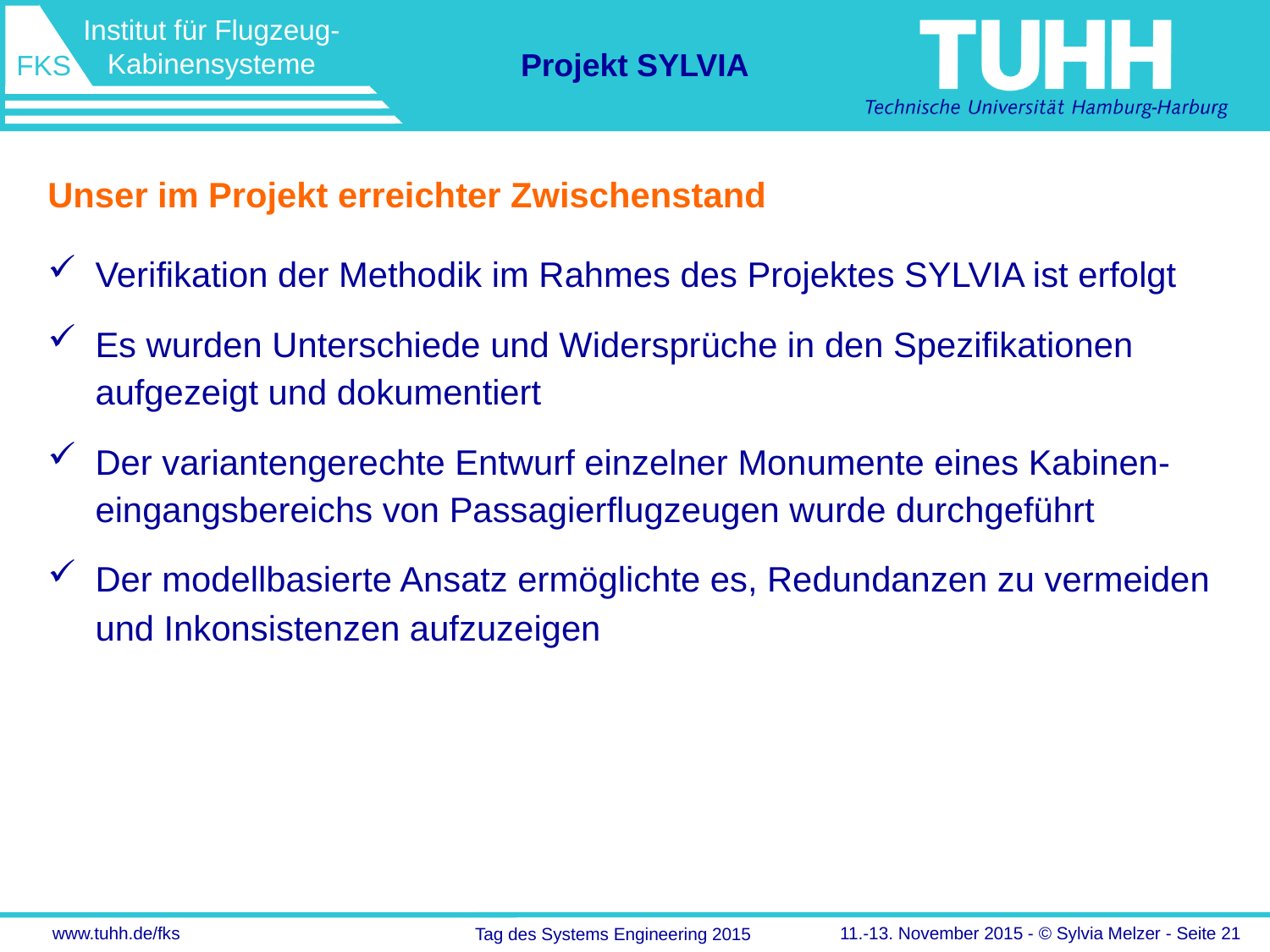

Projekt SYLVIA
Unser im Projekt erreichter Zwischenstand
Verifikation der Methodik im Rahmes des Projektes SYLVIA ist erfolgt
Es wurden Unterschiede und Widersprüche in den Spezifikationen aufgezeigt und dokumentiert
Der variantengerechte Entwurf einzelner Monumente eines Kabinen-eingangsbereichs von Passagierflugzeugen wurde durchgeführt
Der modellbasierte Ansatz ermöglichte es, Redundanzen zu vermeiden und Inkonsistenzen aufzuzeigen